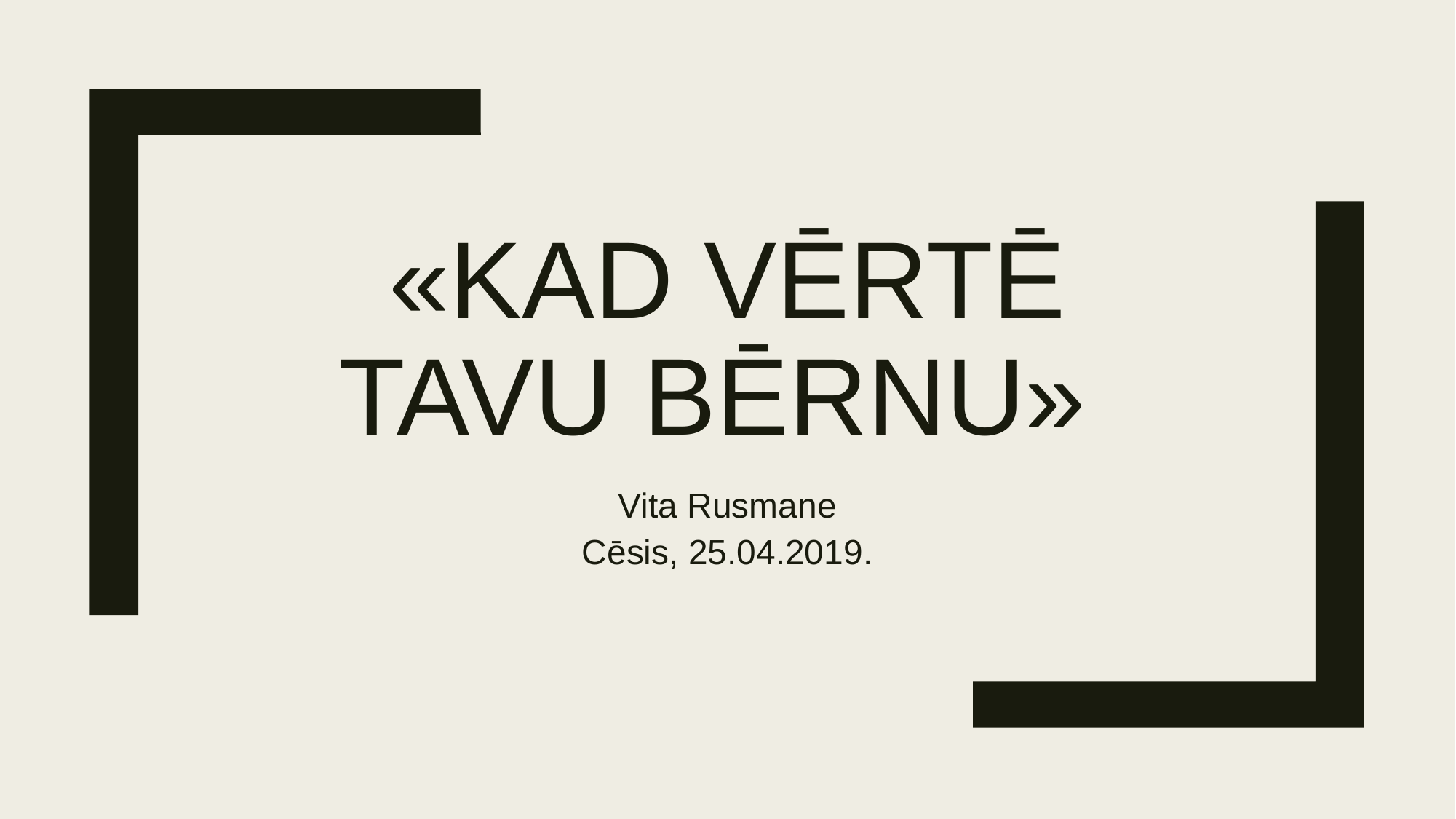

# «Kad vērtē tavu bērnu»
Vita Rusmane
Cēsis, 25.04.2019.